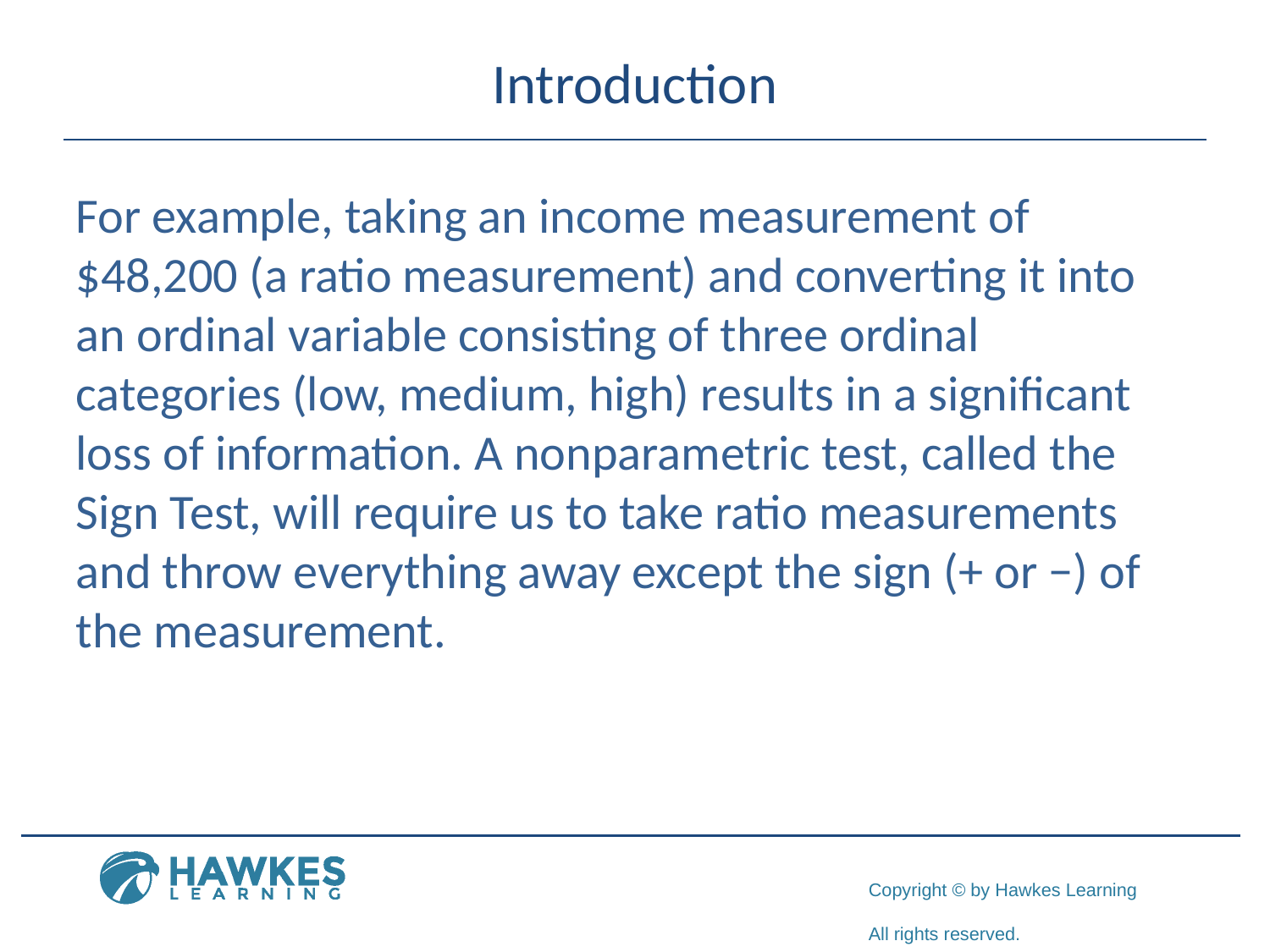

# Introduction
For example, taking an income measurement of $48,200 (a ratio measurement) and converting it into an ordinal variable consisting of three ordinal categories (low, medium, high) results in a significant loss of information. A nonparametric test, called the Sign Test, will require us to take ratio measurements and throw everything away except the sign (+ or −) of the measurement.